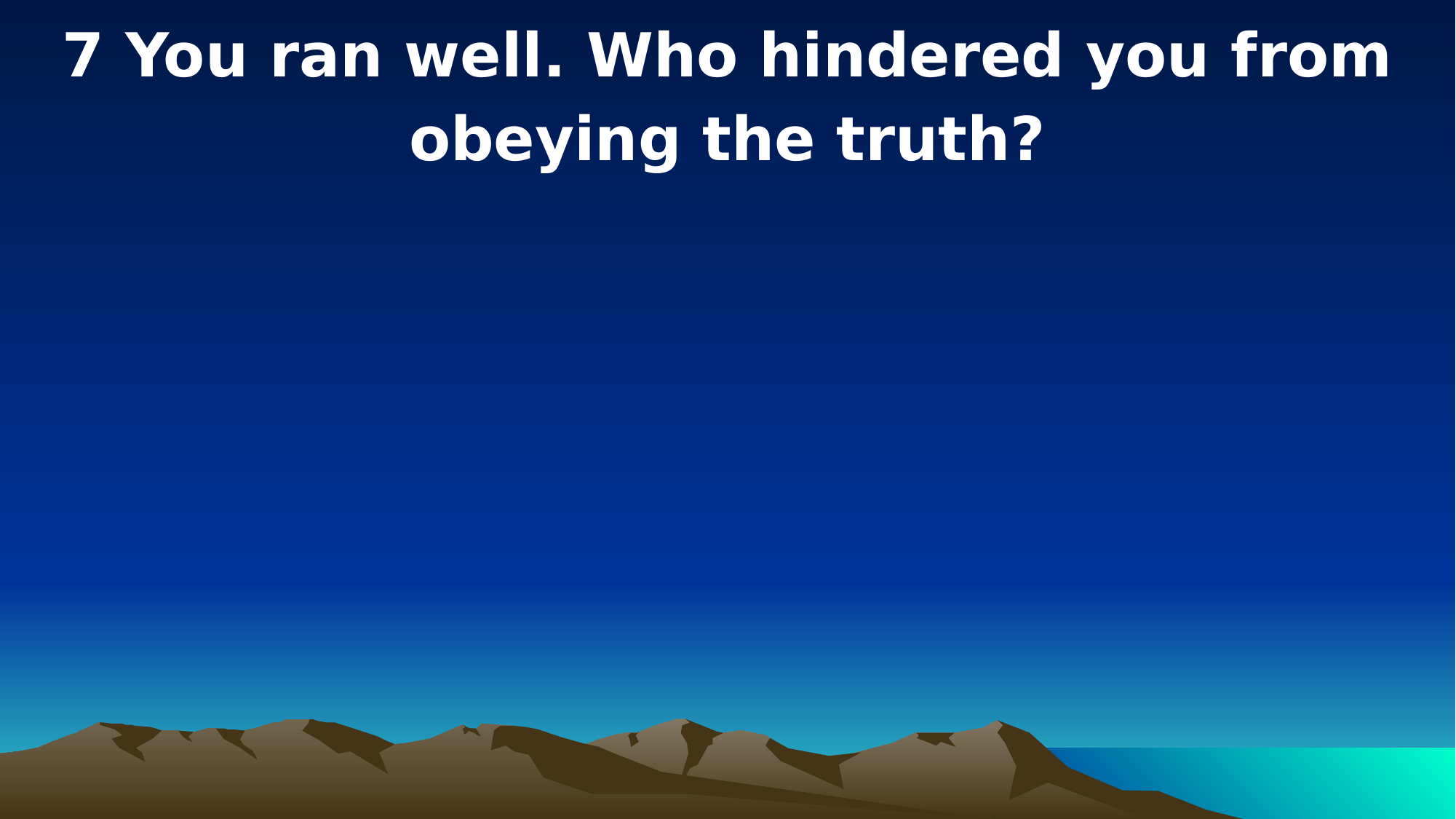

7 You ran well. Who hindered you from obeying the truth?